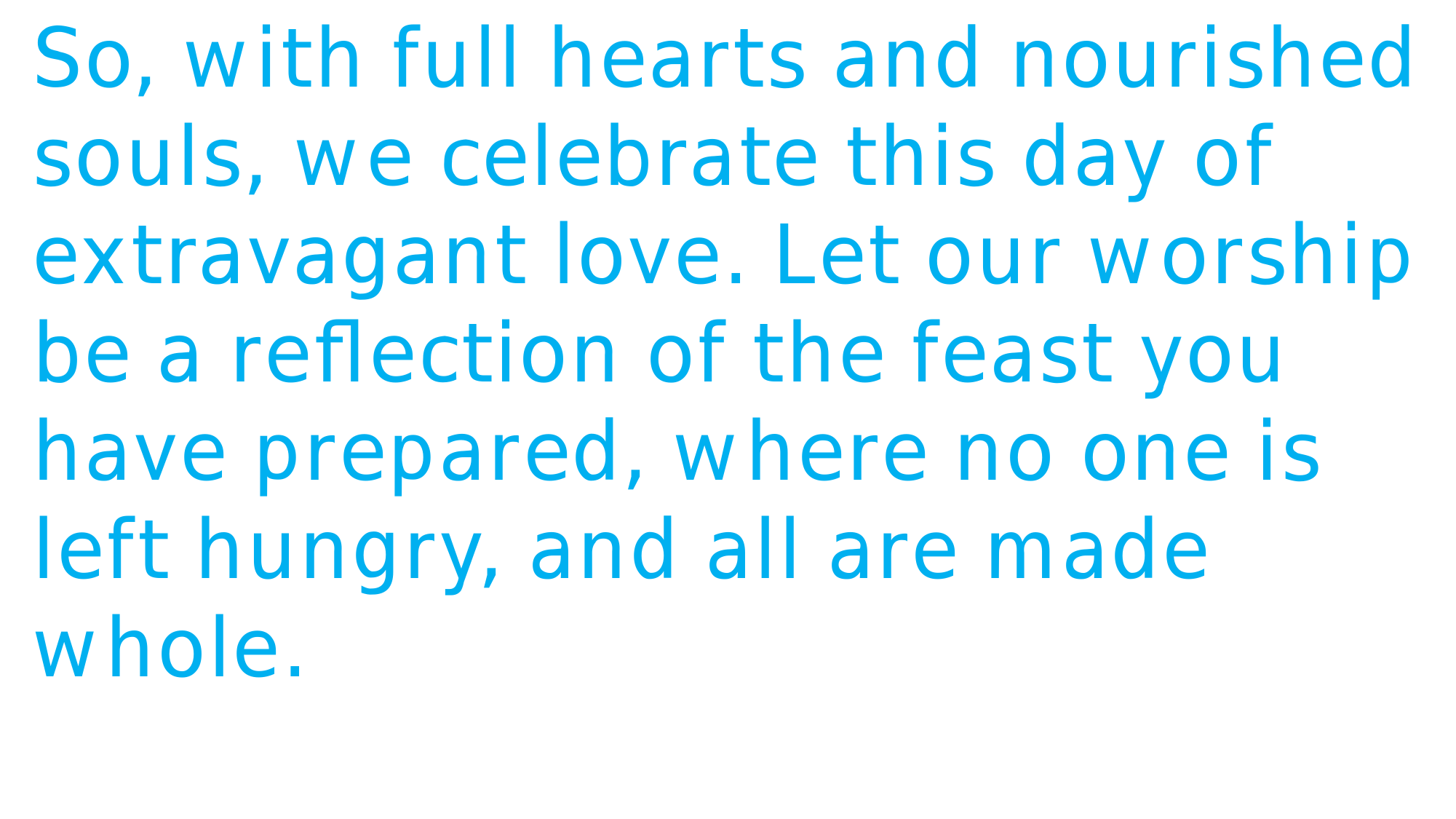

So, with full hearts and nourished
 souls, we celebrate this day of
 extravagant love. Let our worship
 be a reflection of the feast you
 have prepared, where no one is
 left hungry, and all are made
 whole.